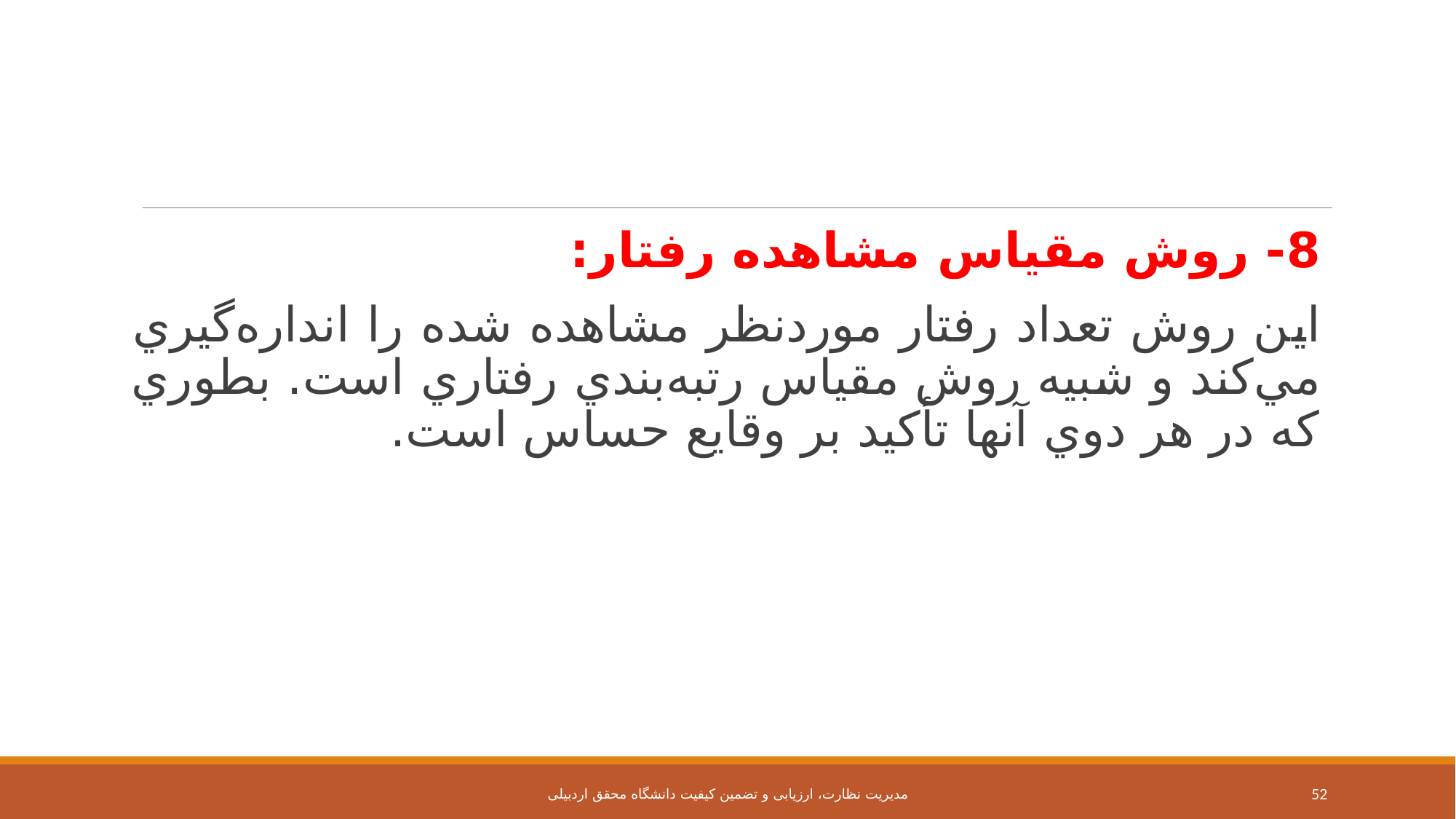

#
8- روش مقياس مشاهده رفتار:
اين روش تعداد رفتار موردنظر مشاهده شده را انداره‌گيري مي‌كند و شبيه روش مقياس رتبه‌بندي رفتاري است. بطوري كه در هر دوي آنها تأكيد بر وقايع حساس است.

مدیریت نظارت، ارزیابی و تضمین کیفیت دانشگاه محقق اردبیلی
52